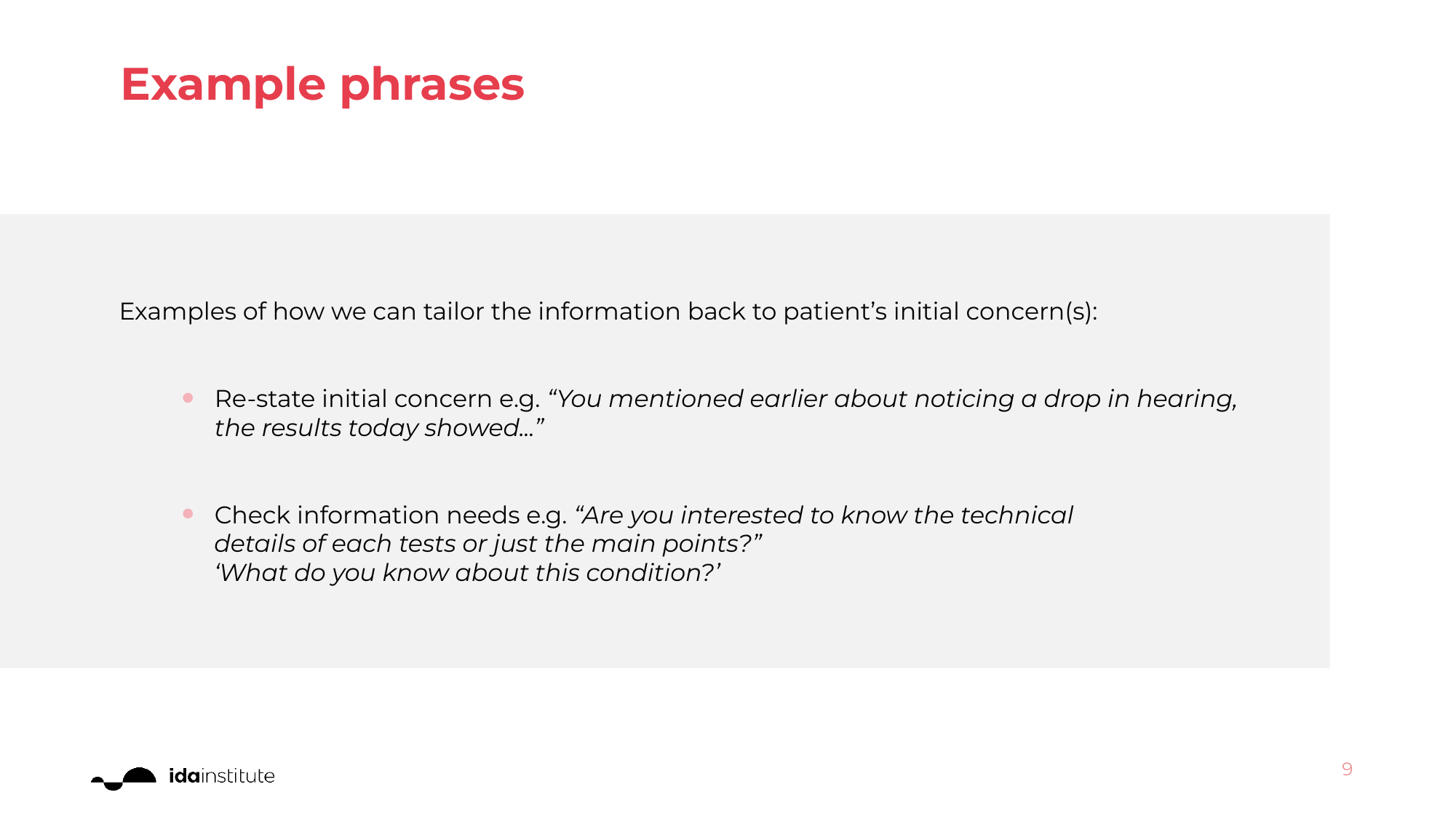

Example phrases
Examples of how we can tailor the information back to patient’s initial concern(s):

Re-state initial concern e.g. “You mentioned earlier about noticing a drop in hearing,
the results today showed...”

Check information needs e.g. “Are you interested to know the technical
details of each tests or just the main points?”
‘What do you know about this condition?’
9